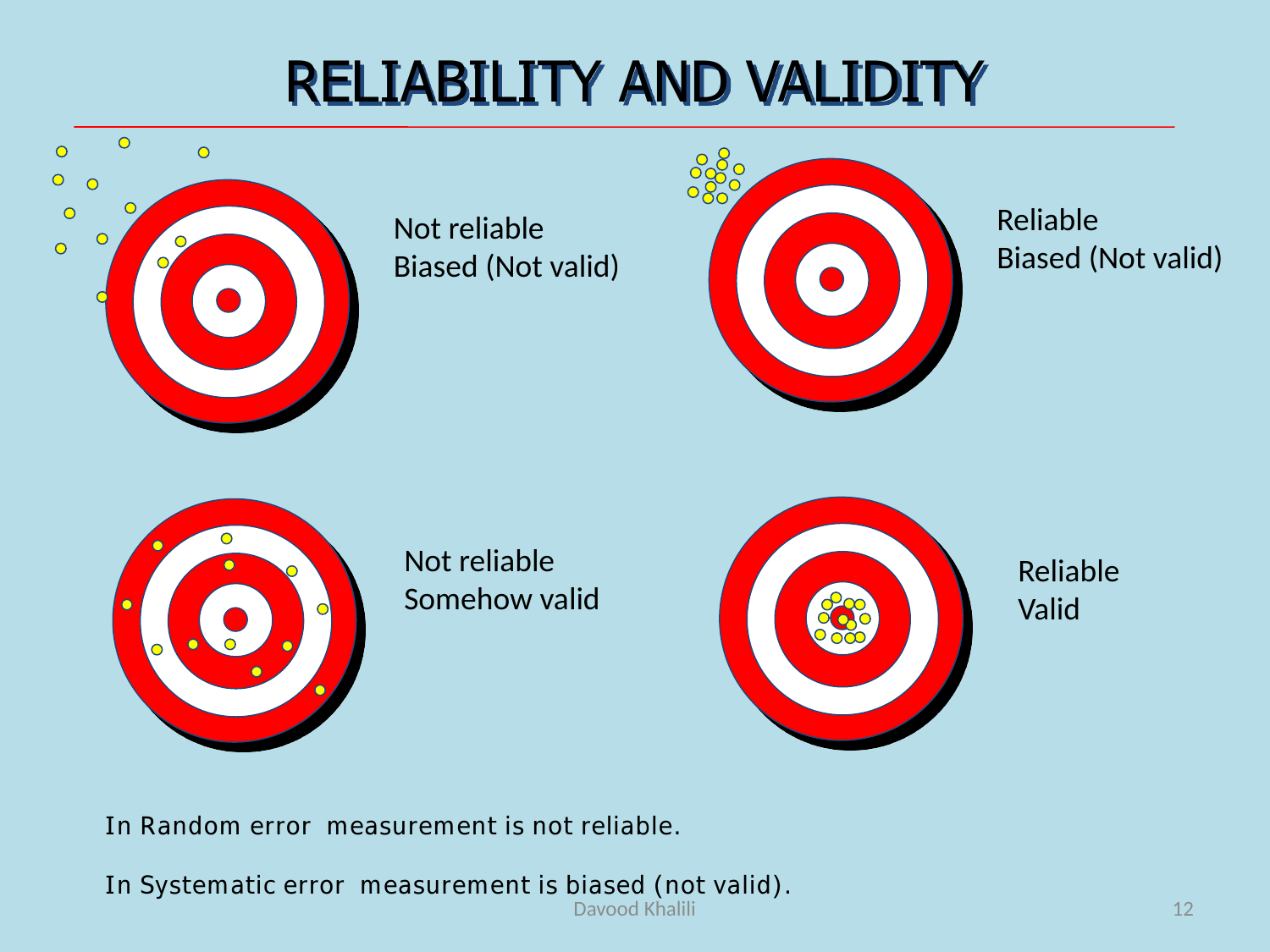

# RELIABILITY AND VALIDITY

Reliable
Biased (Not valid)
Not reliable
Biased (Not valid)

Not reliable
Somehow valid
Reliable
Valid
In Random error  measurement is not reliable.

In Systematic error  measurement is biased (not valid).
Davood Khalili
12